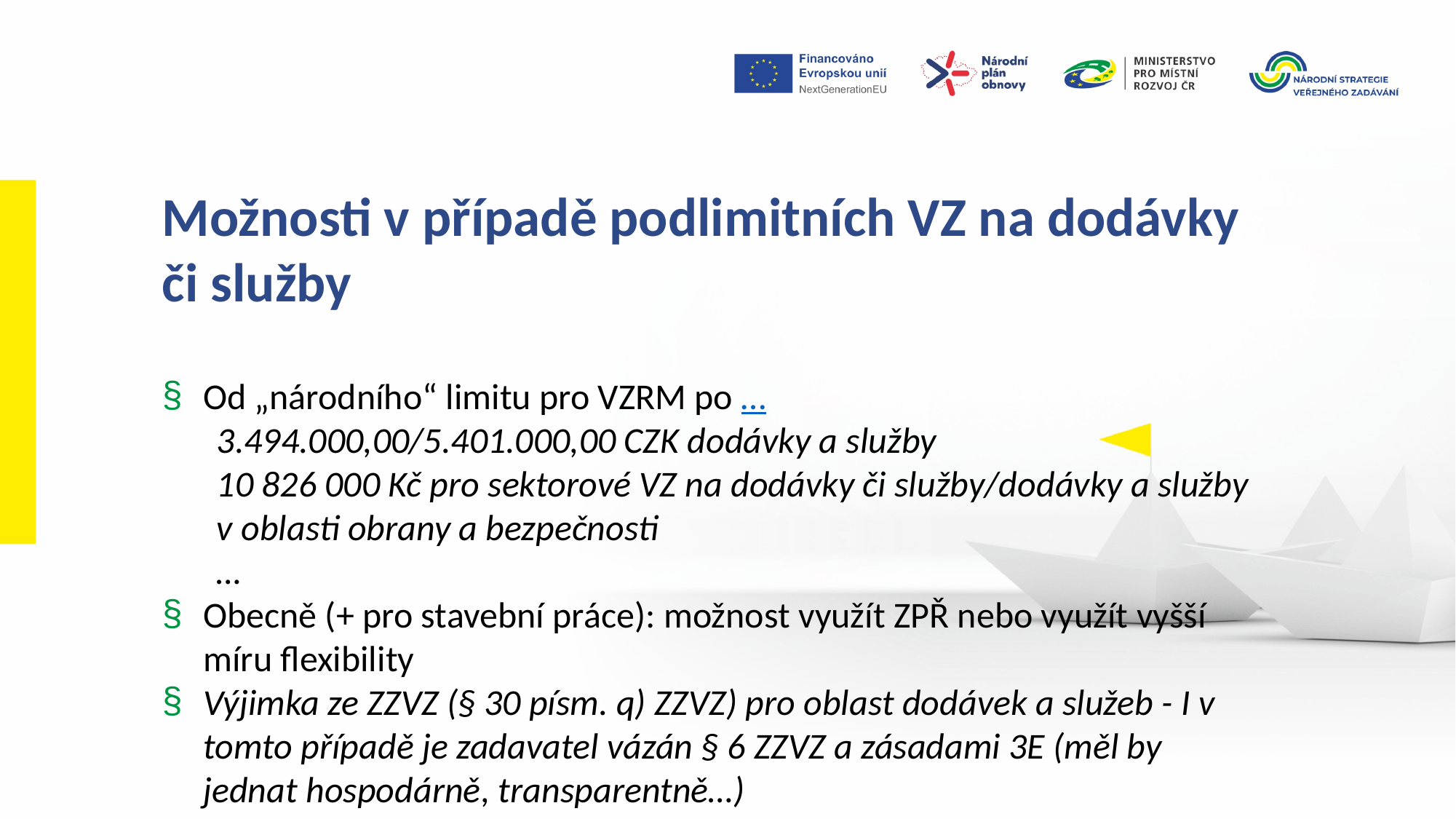

Možnosti v případě podlimitních VZ na dodávky či služby
Od „národního“ limitu pro VZRM po …
3.494.000,00/5.401.000,00 CZK dodávky a služby
10 826 000 Kč pro sektorové VZ na dodávky či služby/dodávky a služby v oblasti obrany a bezpečnosti
…
Obecně (+ pro stavební práce): možnost využít ZPŘ nebo využít vyšší míru flexibility
Výjimka ze ZZVZ (§ 30 písm. q) ZZVZ) pro oblast dodávek a služeb - I v tomto případě je zadavatel vázán § 6 ZZVZ a zásadami 3E (měl by jednat hospodárně, transparentně…)